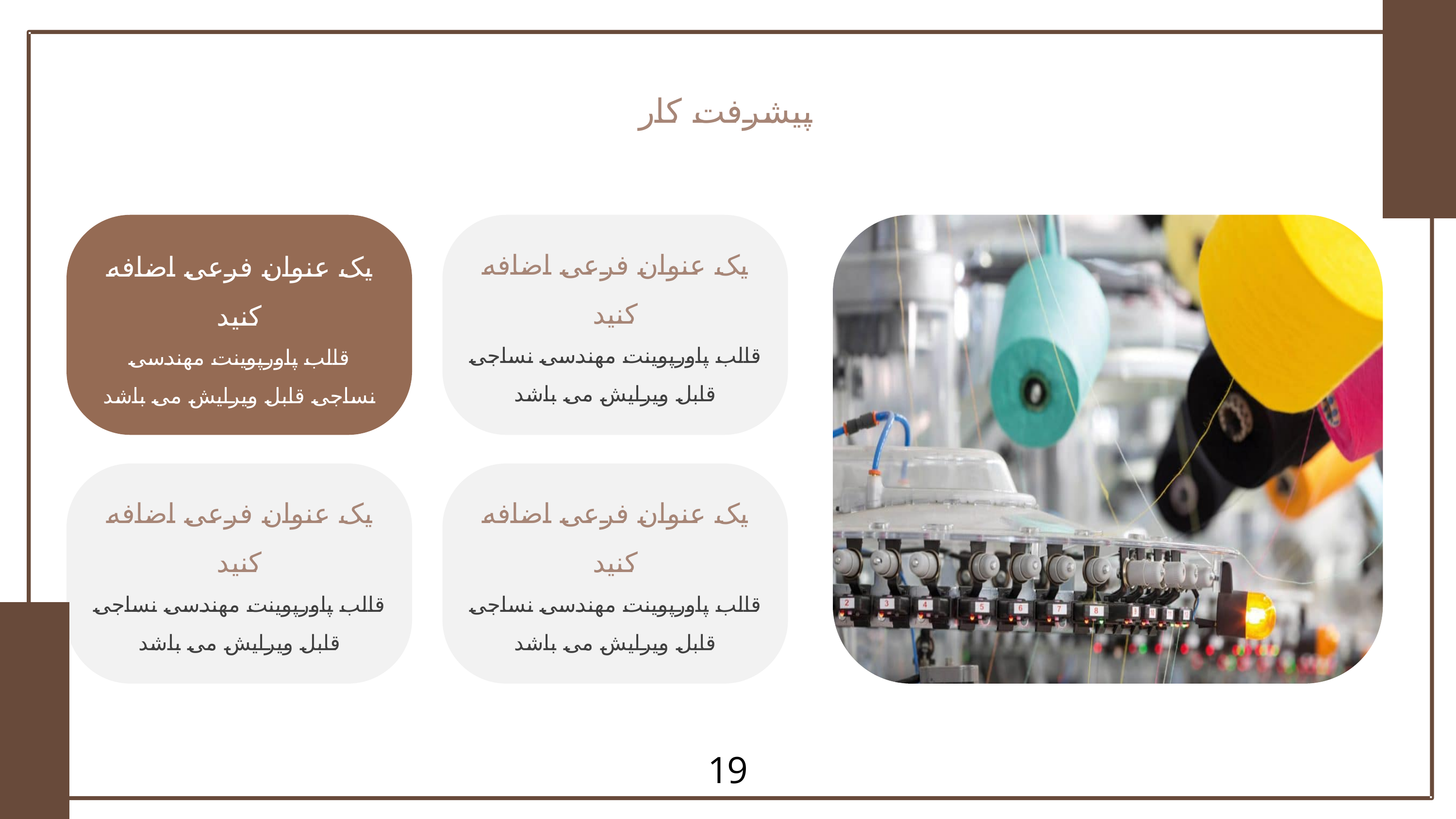

پیشرفت کار

یک عنوان فرعی اضافه کنید
قالب پاورپوینت مهندسی نساجی قابل ویرایش می باشد

یک عنوان فرعی اضافه کنید
قالب پاورپوینت مهندسی نساجی قابل ویرایش می باشد

یک عنوان فرعی اضافه کنید
قالب پاورپوینت مهندسی نساجی قابل ویرایش می باشد
یک عنوان فرعی اضافه کنید
قالب پاورپوینت مهندسی نساجی قابل ویرایش می باشد

19